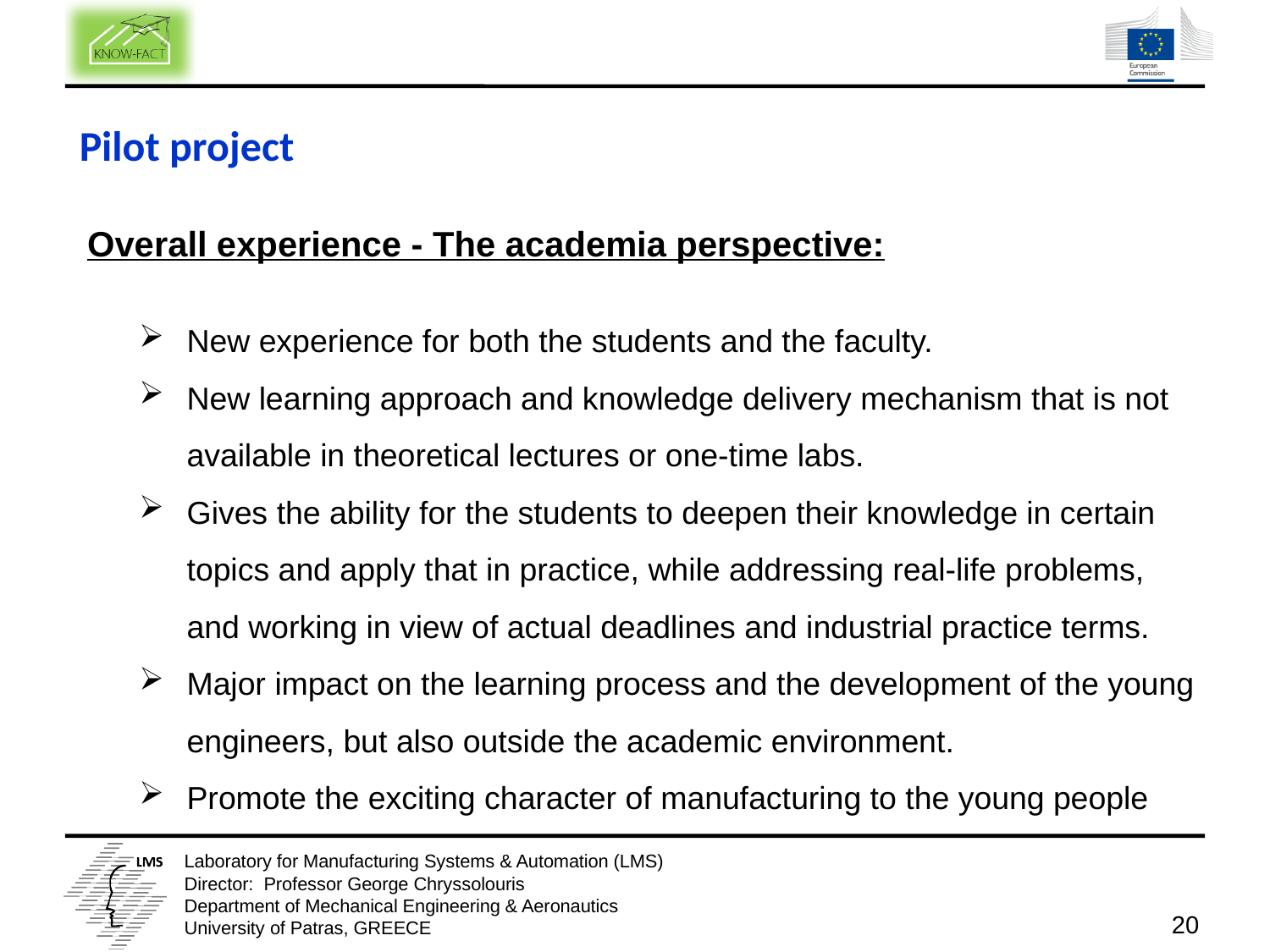

Pilot project
Overall experience - The academia perspective:

New experience for both the students and the faculty.
New learning approach and knowledge delivery mechanism that is not available in theoretical lectures or one-time labs.
Gives the ability for the students to deepen their knowledge in certain topics and apply that in practice, while addressing real-life problems, and working in view of actual deadlines and industrial practice terms.
Major impact on the learning process and the development of the young engineers, but also outside the academic environment.
Promote the exciting character of manufacturing to the young people